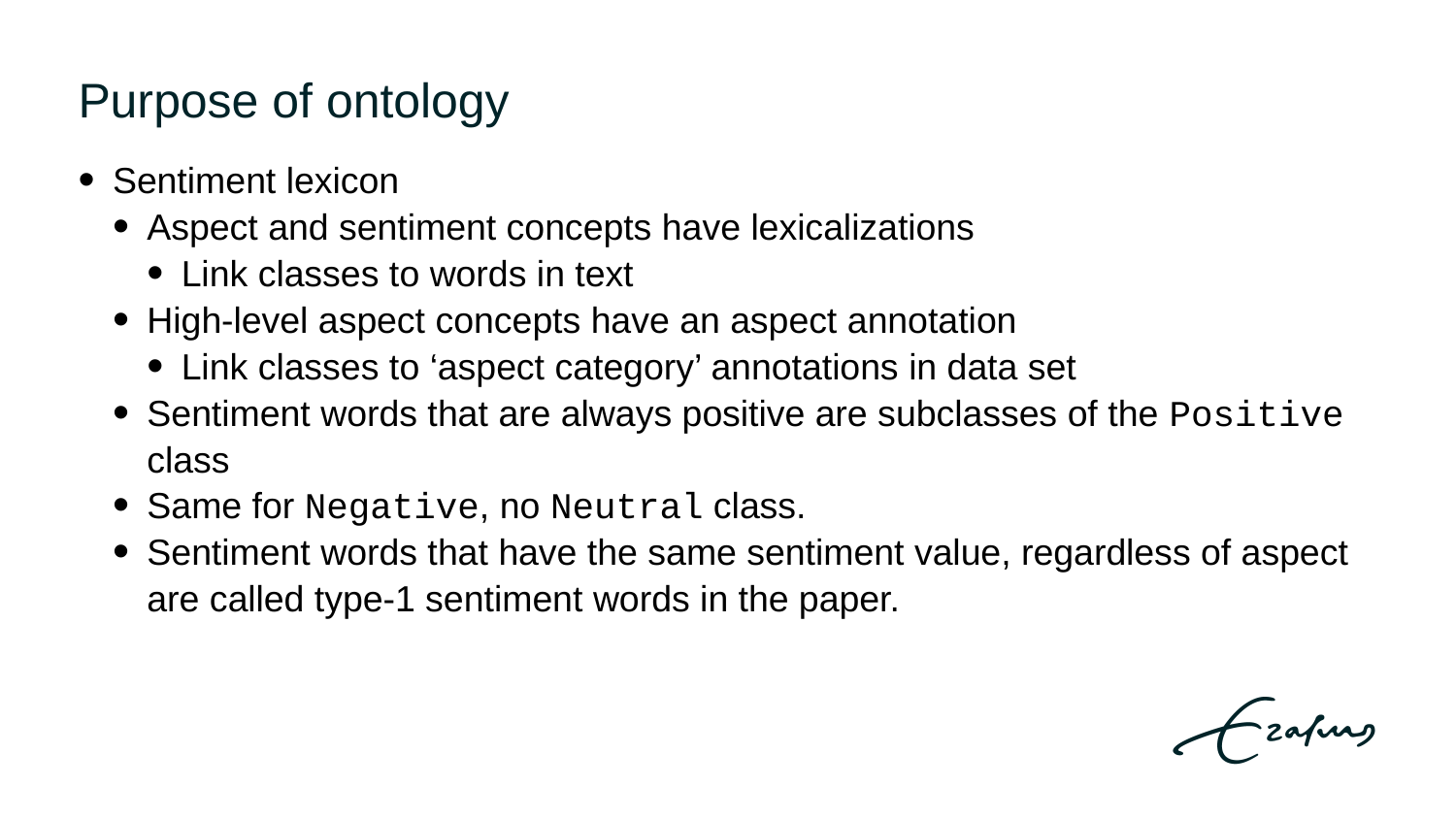

# Purpose of ontology
Sentiment lexicon
Aspect and sentiment concepts have lexicalizations
Link classes to words in text
High-level aspect concepts have an aspect annotation
Link classes to ‘aspect category’ annotations in data set
Sentiment words that are always positive are subclasses of the Positive class
Same for Negative, no Neutral class.
Sentiment words that have the same sentiment value, regardless of aspect are called type-1 sentiment words in the paper.